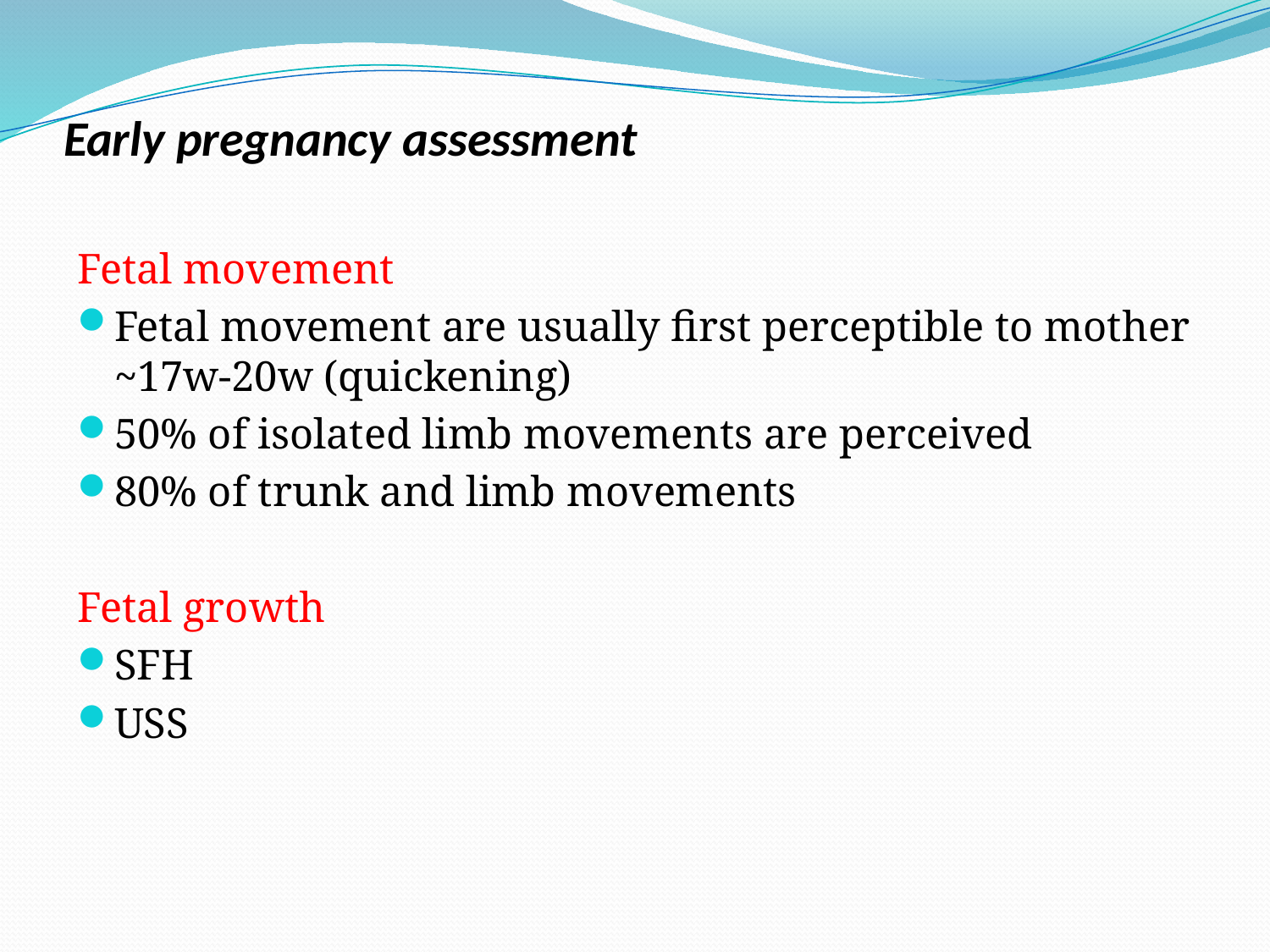

# Early pregnancy assessment
Fetal movement
Fetal movement are usually first perceptible to mother  ~17w-20w (quickening)
50% of isolated limb movements are perceived
80% of trunk and limb movements

Fetal growth
SFH
USS